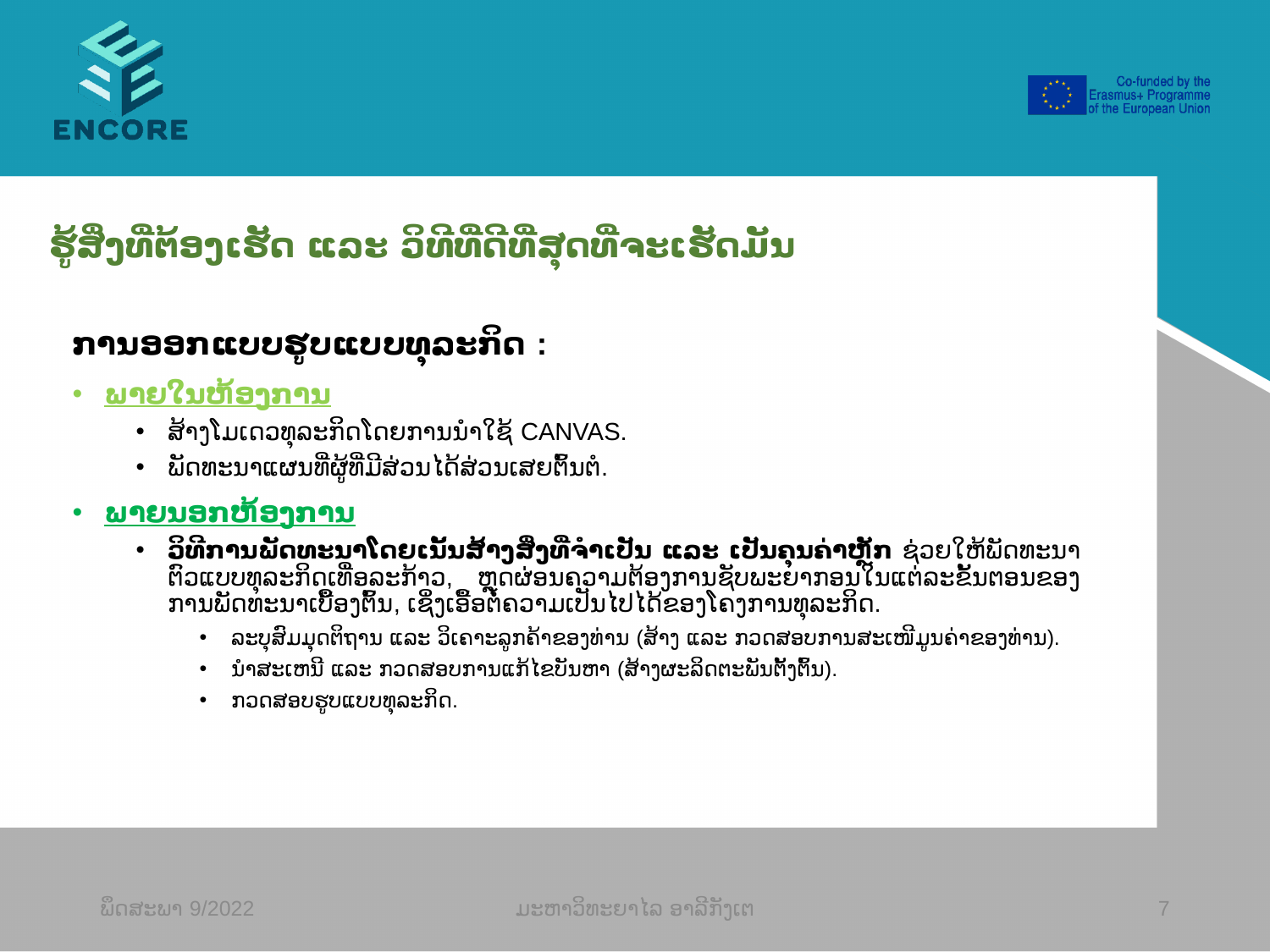

#
ຮູ້ສິ່ງທີ່ຕ້ອງເຮັດ ແລະ ວິທີທີ່ດີທີ່ສຸດທີ່ຈະເຮັດມັນ
ການອອກແບບຮູບແບບທຸລະກິດ :
ພາຍໃນຫ້ອງການ
ສ້າງໂມເດວທຸລະກິດໂດຍການນຳໃຊ້ CANVAS.
ພັດທະນາແຜນທີ່ຜູ້ທີ່ມີສ່ວນໄດ້ສ່ວນເສຍຕົ້ນຕໍ.
ພາຍນອກຫ້ອງການ
ວິທີການພັດທະນາໂດຍເນັ້ນສ້າງສິ່ງທີ່ຈຳເປັນ ແລະ ເປັນຄຸນຄ່າຫຼັກ ຊ່ວຍໃຫ້ພັດທະນາຕົວແບບທຸລະກິດເທື່ອລະກ້າວ, ຫຼຸດຜ່ອນຄວາມຕ້ອງການຊັບພະຍາກອນໃນແຕ່ລະຂັ້ນຕອນຂອງການພັດທະນາເບື້ອງຕົ້ນ, ເຊິ່ງເອື້ອຕໍ່ຄວາມເປັນໄປໄດ້ຂອງໂຄງການທຸລະກິດ.
ລະບຸສົມມຸດຕິຖານ ແລະ ວິເຄາະລູກຄ້າຂອງທ່ານ (ສ້າງ ແລະ ກວດສອບການສະເໜີມູນຄ່າຂອງທ່ານ).
ນໍາ​ສະ​ເຫນີ ​ແລະ​ ກວດ​ສອບ​ການ​ແກ້​ໄຂ​ບັນຫາ (ສ້າງ​ຜະ​ລິດ​ຕະ​ພັນ​ຕັ້ງຕົ້ນ).
ກວດສອບຮູບແບບທຸລະກິດ.
ພຶດສະພາ 9/2022
ມະຫາວິທະຍາໄລ ອາລີກັງເຕ
7